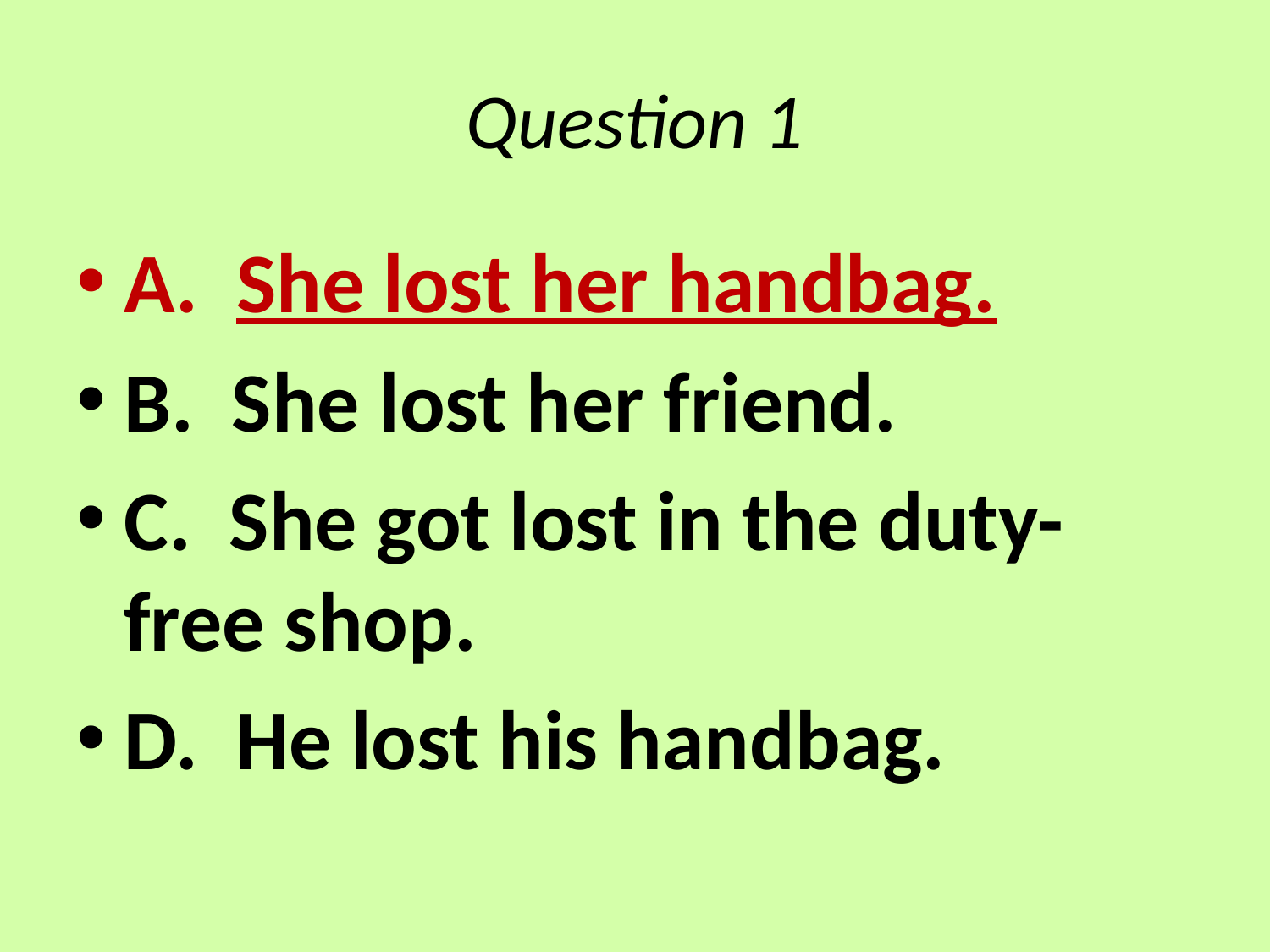

# Question 1
A.  She lost her handbag.
B.  She lost her friend.
C.  She got lost in the duty-free shop.
D.  He lost his handbag.